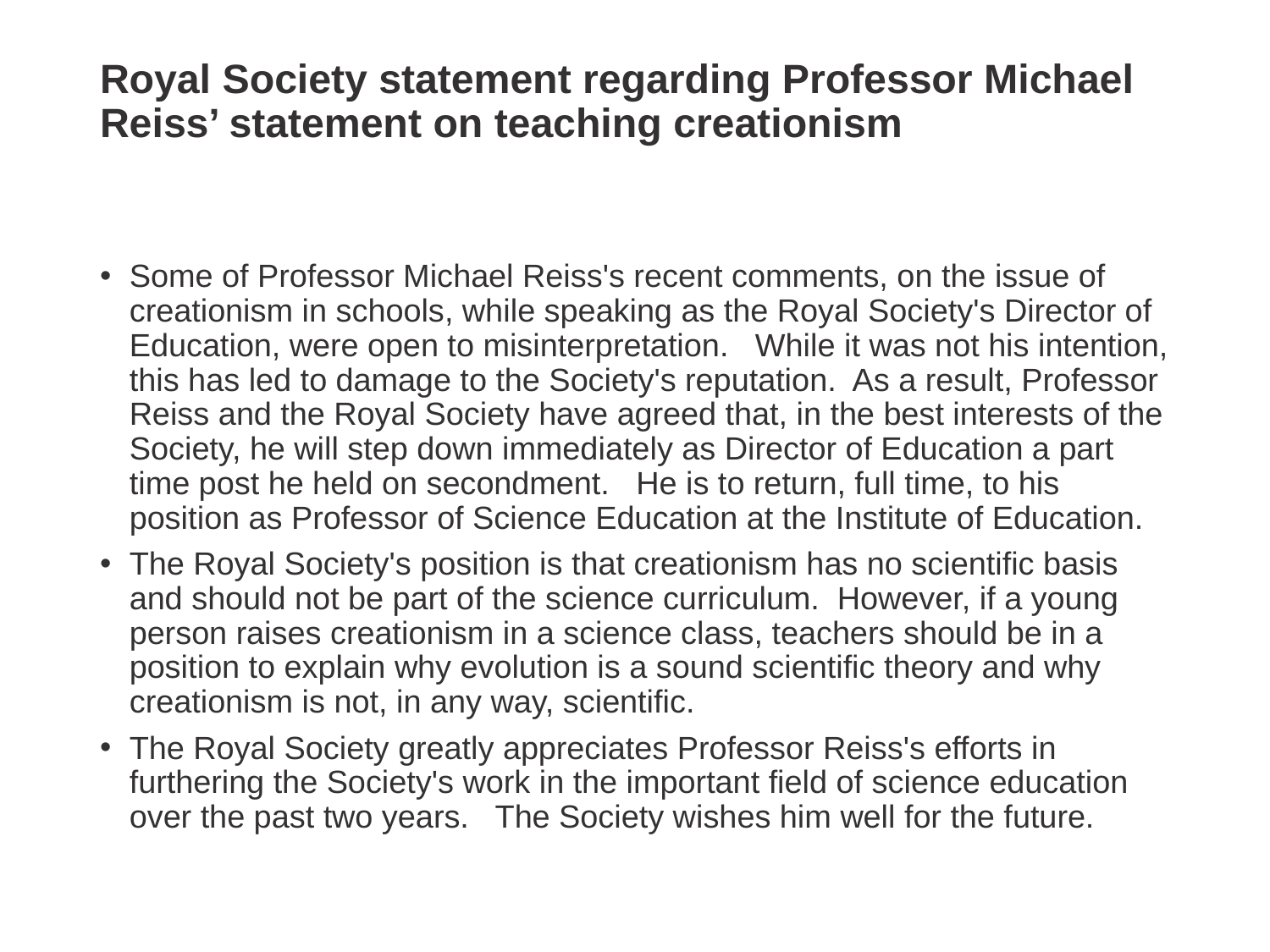

# Royal Society statement regarding Professor Michael Reiss’ statement on teaching creationism
Some of Professor Michael Reiss's recent comments, on the issue of creationism in schools, while speaking as the Royal Society's Director of Education, were open to misinterpretation.   While it was not his intention, this has led to damage to the Society's reputation.  As a result, Professor Reiss and the Royal Society have agreed that, in the best interests of the Society, he will step down immediately as Director of Education a part time post he held on secondment.   He is to return, full time, to his position as Professor of Science Education at the Institute of Education.
The Royal Society's position is that creationism has no scientific basis and should not be part of the science curriculum.  However, if a young person raises creationism in a science class, teachers should be in a position to explain why evolution is a sound scientific theory and why creationism is not, in any way, scientific.
The Royal Society greatly appreciates Professor Reiss's efforts in furthering the Society's work in the important field of science education over the past two years.   The Society wishes him well for the future.